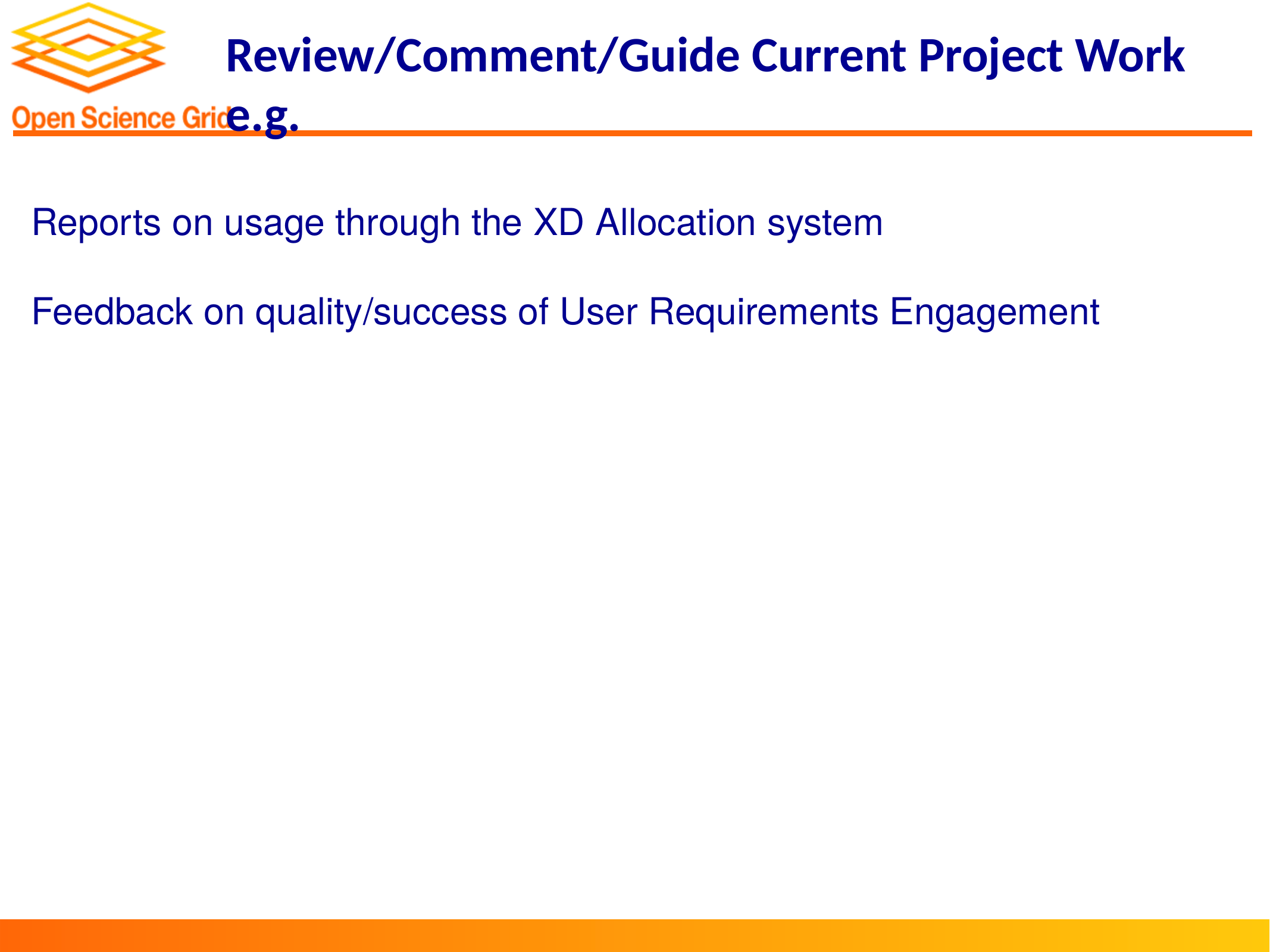

# Review/Comment/Guide Current Project Work e.g.

Reports on usage through the XD Allocation system

Feedback on quality/success of User Requirements Engagement